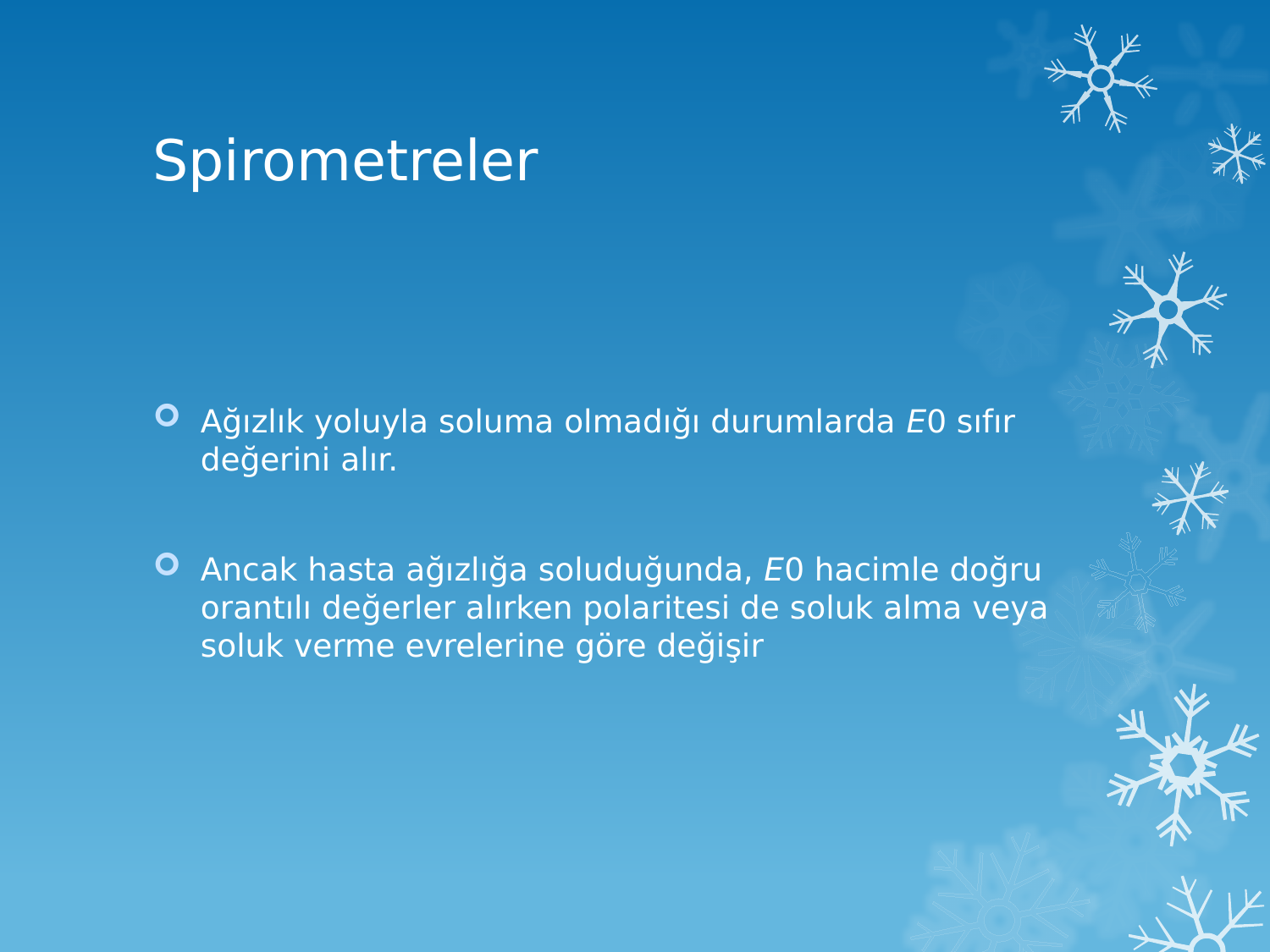

# Spirometreler
Ağızlık yoluyla soluma olmadığı durumlarda E0 sıfır değerini alır.

Ancak hasta ağızlığa soluduğunda, E0 hacimle doğru orantılı değerler alırken polaritesi de soluk alma veya soluk verme evrelerine göre değişir